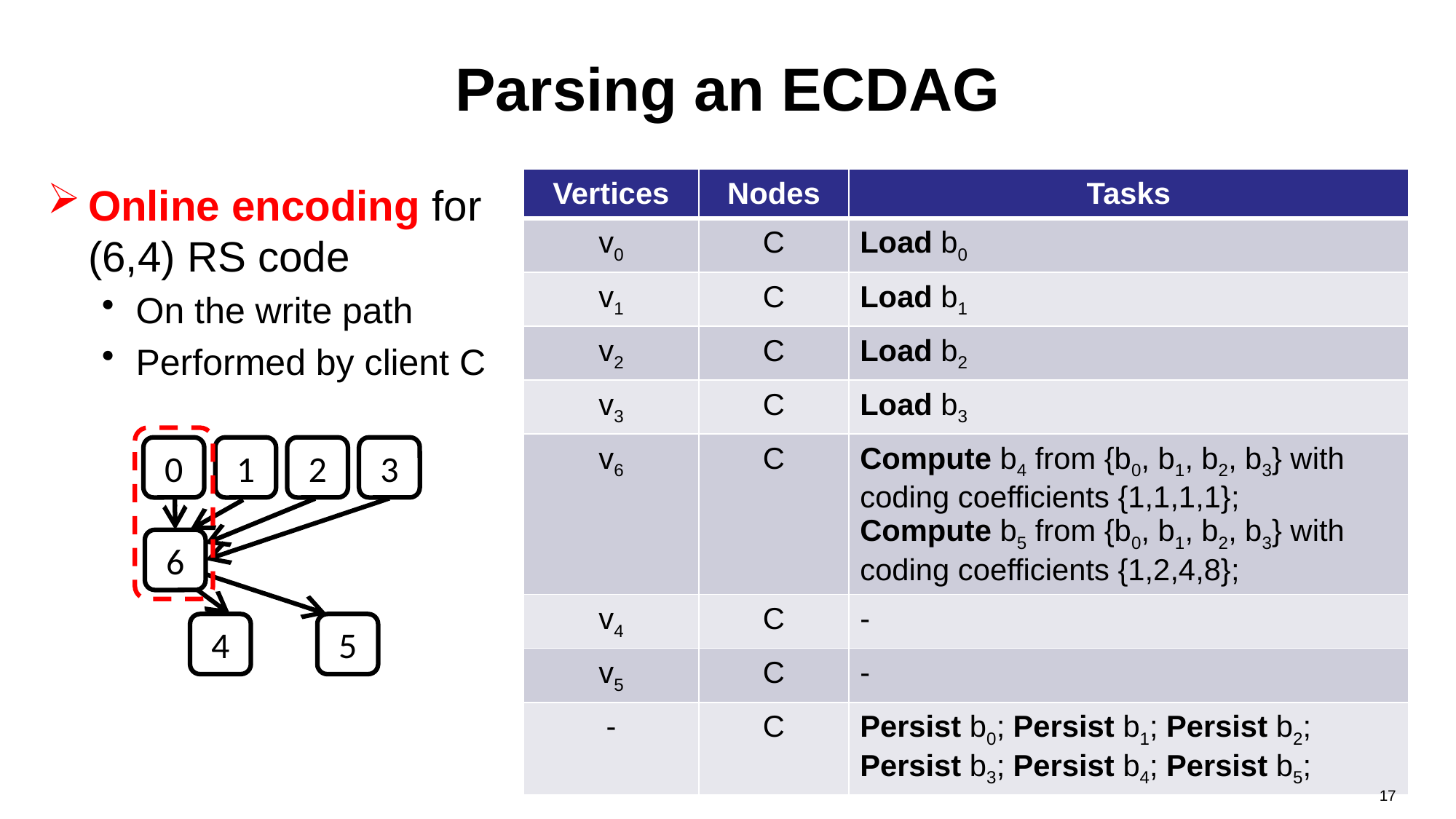

# Parsing an ECDAG
| Vertices | Nodes | Tasks |
| --- | --- | --- |
| v0 | C | Load b0 |
| v1 | C | Load b1 |
| v2 | C | Load b2 |
| v3 | C | Load b3 |
| v6 | C | Compute b4 from {b0, b1, b2, b3} with coding coefficients {1,1,1,1}; Compute b5 from {b0, b1, b2, b3} with coding coefficients {1,2,4,8}; |
| v4 | C | - |
| v5 | C | - |
| - | C | Persist b0; Persist b1; Persist b2; Persist b3; Persist b4; Persist b5; |
Online encoding for (6,4) RS code
On the write path
Performed by client C

0
1
2
3
6
4
5
17